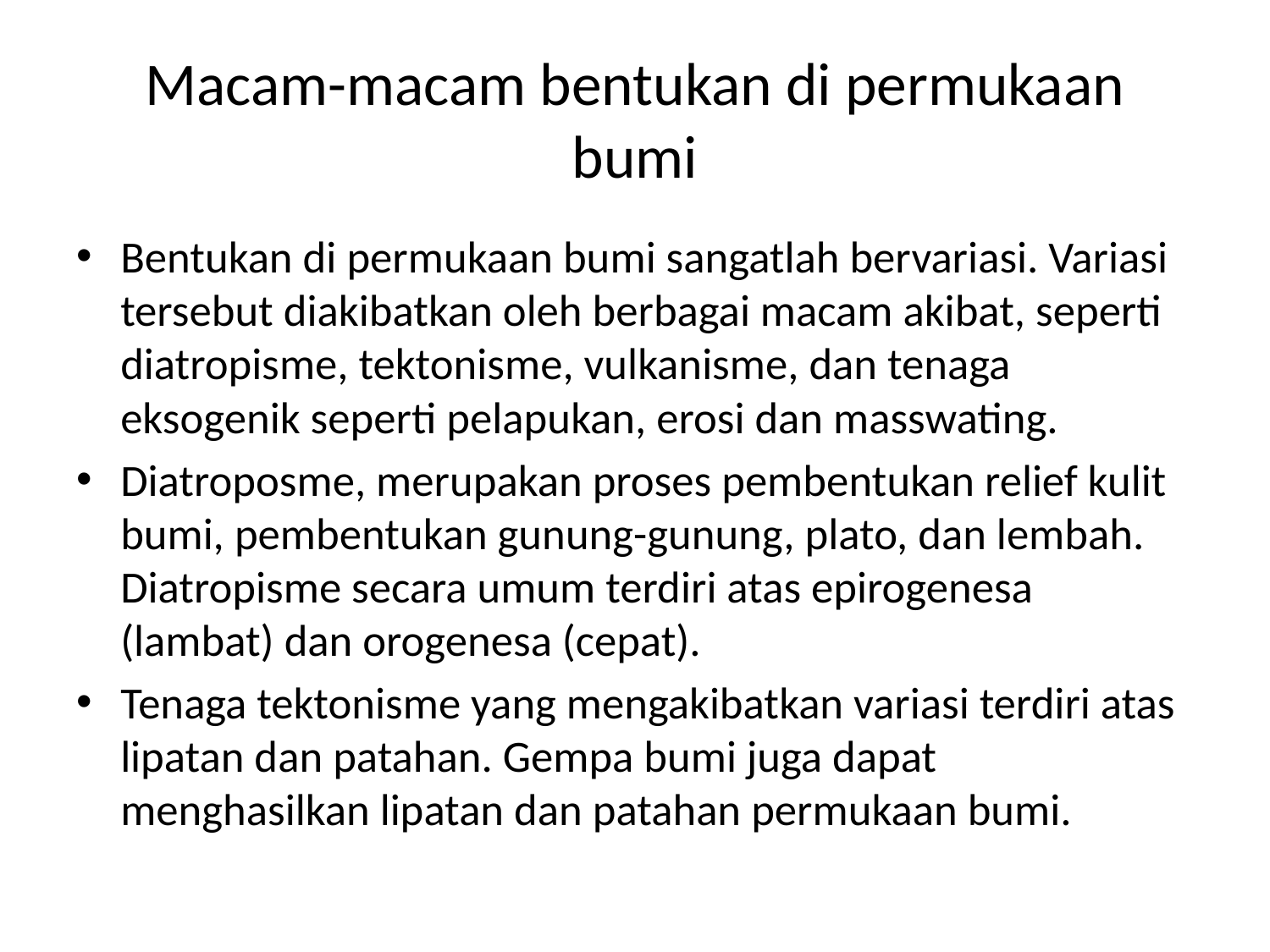

# Macam-macam bentukan di permukaan bumi
Bentukan di permukaan bumi sangatlah bervariasi. Variasi tersebut diakibatkan oleh berbagai macam akibat, seperti diatropisme, tektonisme, vulkanisme, dan tenaga eksogenik seperti pelapukan, erosi dan masswating.
Diatroposme, merupakan proses pembentukan relief kulit bumi, pembentukan gunung-gunung, plato, dan lembah. Diatropisme secara umum terdiri atas epirogenesa (lambat) dan orogenesa (cepat).
Tenaga tektonisme yang mengakibatkan variasi terdiri atas lipatan dan patahan. Gempa bumi juga dapat menghasilkan lipatan dan patahan permukaan bumi.